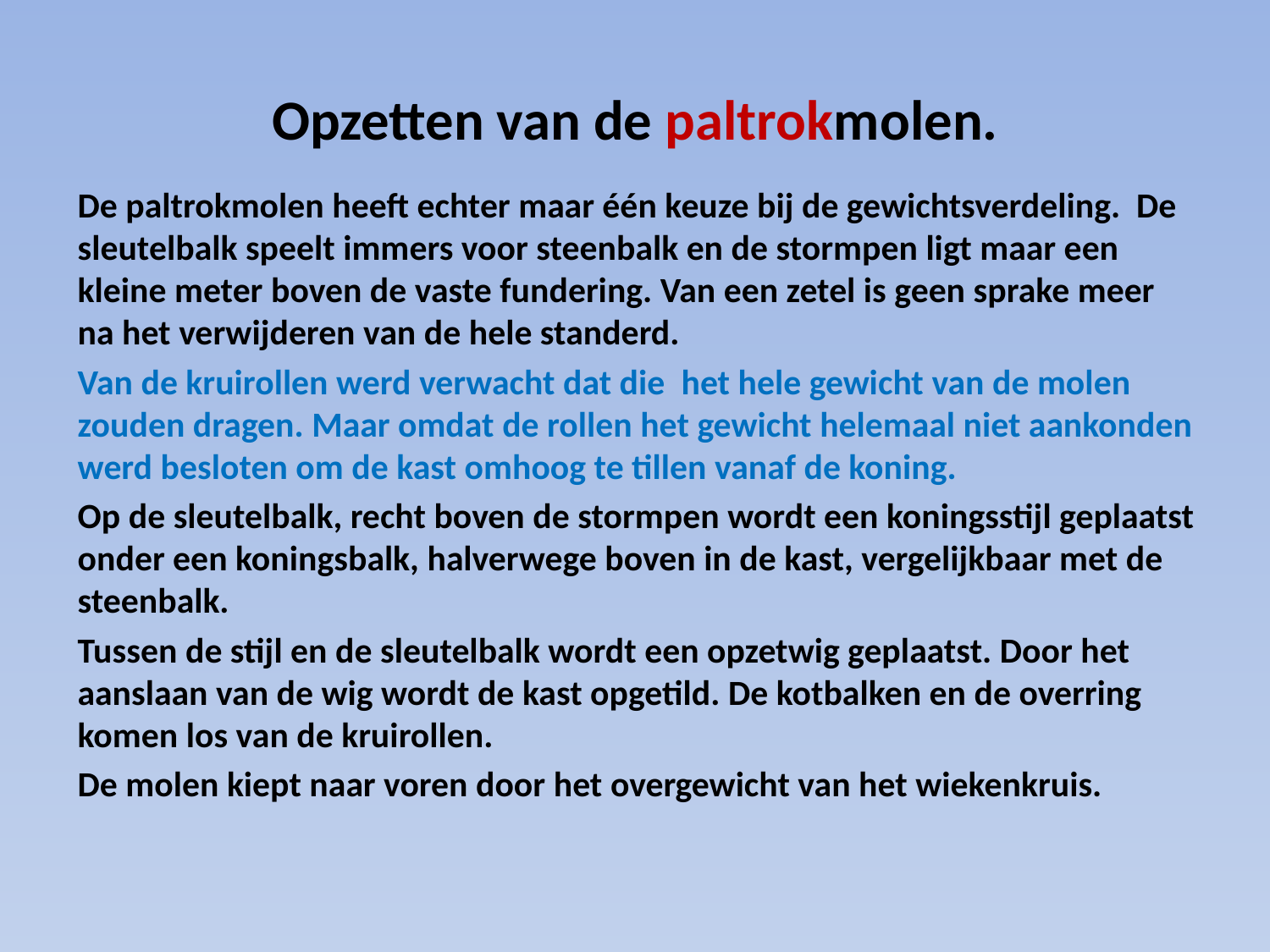

# Opzetten van de paltrokmolen.
De paltrokmolen heeft echter maar één keuze bij de gewichtsverdeling.  De sleutelbalk speelt immers voor steenbalk en de stormpen ligt maar een kleine meter boven de vaste fundering. Van een zetel is geen sprake meer na het verwijderen van de hele standerd.
Van de kruirollen werd verwacht dat die  het hele gewicht van de molen zouden dragen. Maar omdat de rollen het gewicht helemaal niet aankonden werd besloten om de kast omhoog te tillen vanaf de koning.
Op de sleutelbalk, recht boven de stormpen wordt een koningsstijl geplaatst onder een koningsbalk, halverwege boven in de kast, vergelijkbaar met de steenbalk.
Tussen de stijl en de sleutelbalk wordt een opzetwig geplaatst. Door het aanslaan van de wig wordt de kast opgetild. De kotbalken en de overring komen los van de kruirollen.
De molen kiept naar voren door het overgewicht van het wiekenkruis.